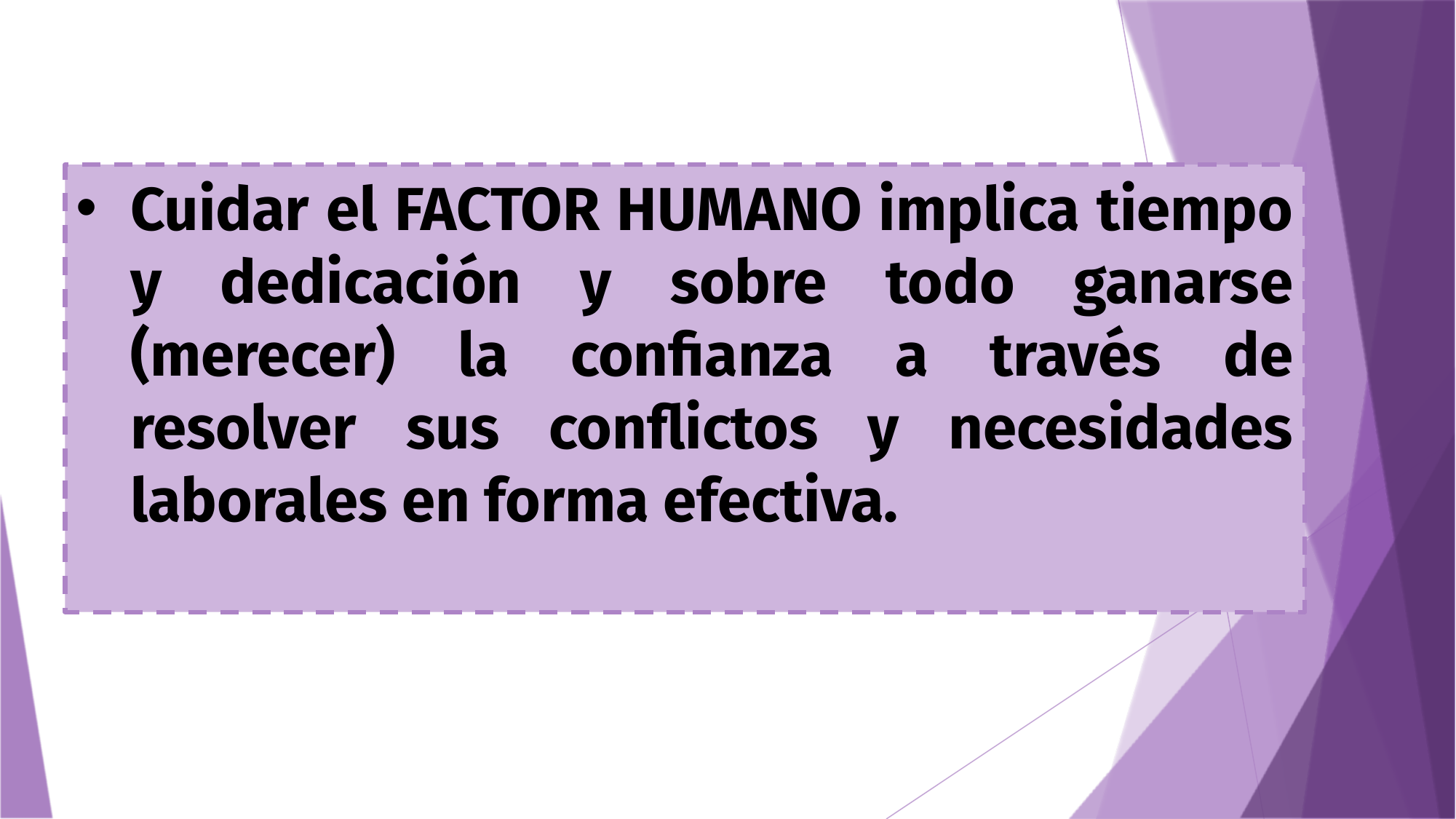

Cuidar el FACTOR HUMANO implica tiempo y dedicación y sobre todo ganarse (merecer) la confianza a través de resolver sus conflictos y necesidades laborales en forma efectiva.